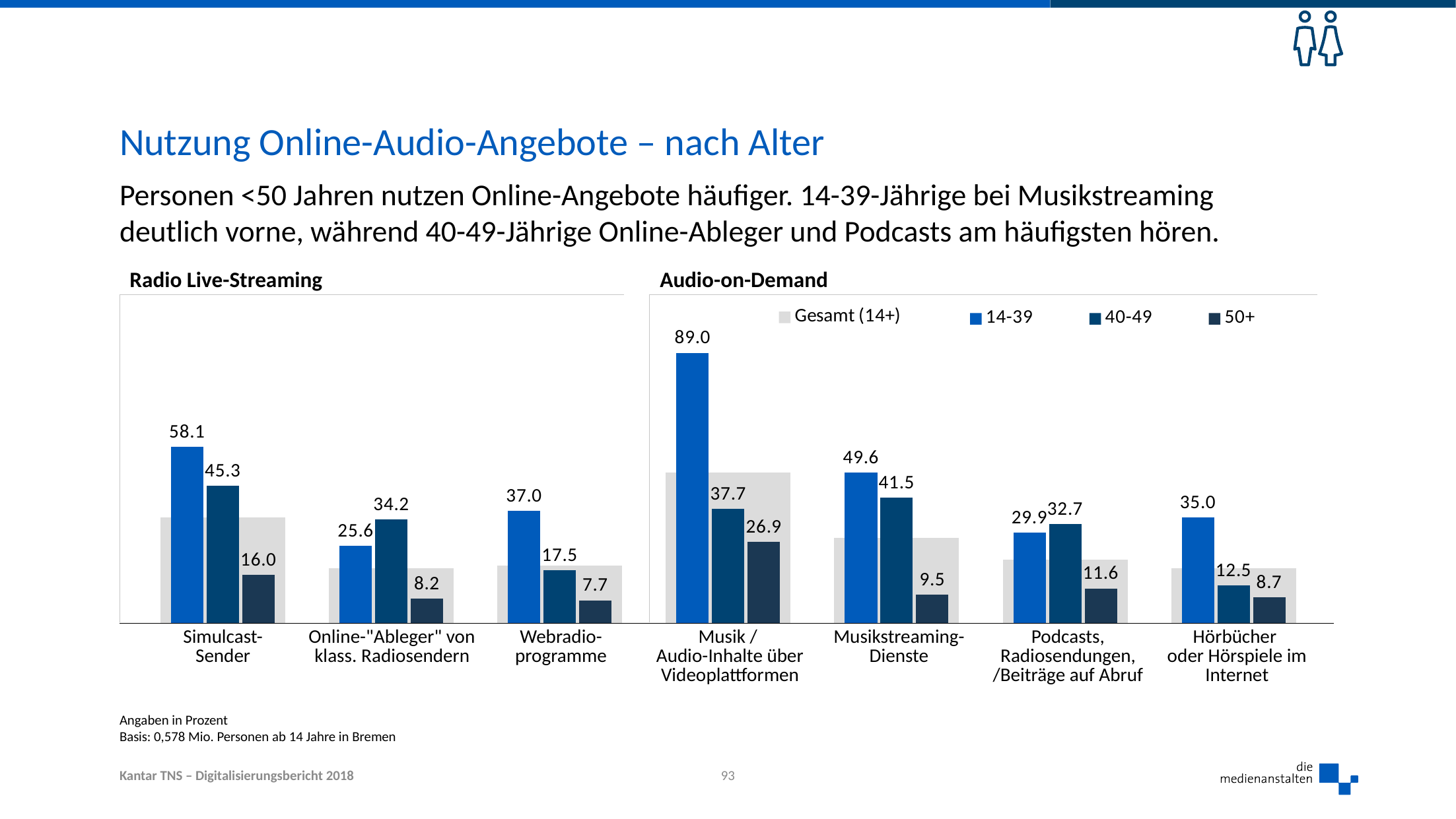

# Nutzung Online-Audio-Angebote – nach Alter
Personen <50 Jahren nutzen Online-Angebote häufiger. 14-39-Jährige bei Musikstreaming deutlich vorne, während 40-49-Jährige Online-Ableger und Podcasts am häufigsten hören.

### Chart

| Category | Gesamt (14+) |
|---|---|
| Simulcast-Sender | 34.9 |
| Online-"Ableger" von klass. Radiosendern | 18.2 |
| Webradioprogramme | 19.2 |
| Musik / Audio-Inhalte über Videoplattformen | 49.7 |
| Musikstreaming-Dienste | 28.2 |
| Podcasts, Radiosendungen, andere Beiträge auf Abruf | 21.1 |
| Hörbücher oder Hörspiele im Internet | 18.3 |

### Chart

| Category | 14-39 | 40-49 | 50+ |
|---|---|---|---|
| Simulcast-Sender | 58.1 | 45.3 | 16.0 |
| Online-"Ableger" von klass. Radiosendern | 25.6 | 34.2 | 8.2 |
| Webradioprogramme | 37.0 | 17.5 | 7.7 |
| Musik / Audio-Inhalte über Videoplattformen | 89.0 | 37.7 | 26.9 |
| Musikstreaming-Dienste | 49.6 | 41.5 | 9.5 |
| Podcasts, Radiosendungen, andere Beiträge auf Abruf | 29.9 | 32.7 | 11.6 |
| Hörbücher oder Hörspiele im Internet | 35.0 | 12.5 | 8.7 |
Radio Live-Streaming
Audio-on-Demand
|  |  |  |  |  |  |  |  |  |
| --- | --- | --- | --- | --- | --- | --- | --- | --- |
| Simulcast- Sender | Online-"Ableger" von klass. Radiosendern | Webradio- programme | Musik / Audio-Inhalte über Videoplattformen | Musikstreaming- Dienste | Podcasts, Radiosendungen, /Beiträge auf Abruf | Hörbücher oder Hörspiele im Internet |
| --- | --- | --- | --- | --- | --- | --- |
Angaben in Prozent
Basis: 0,578 Mio. Personen ab 14 Jahre in Bremen
93
Kantar TNS – Digitalisierungsbericht 2018